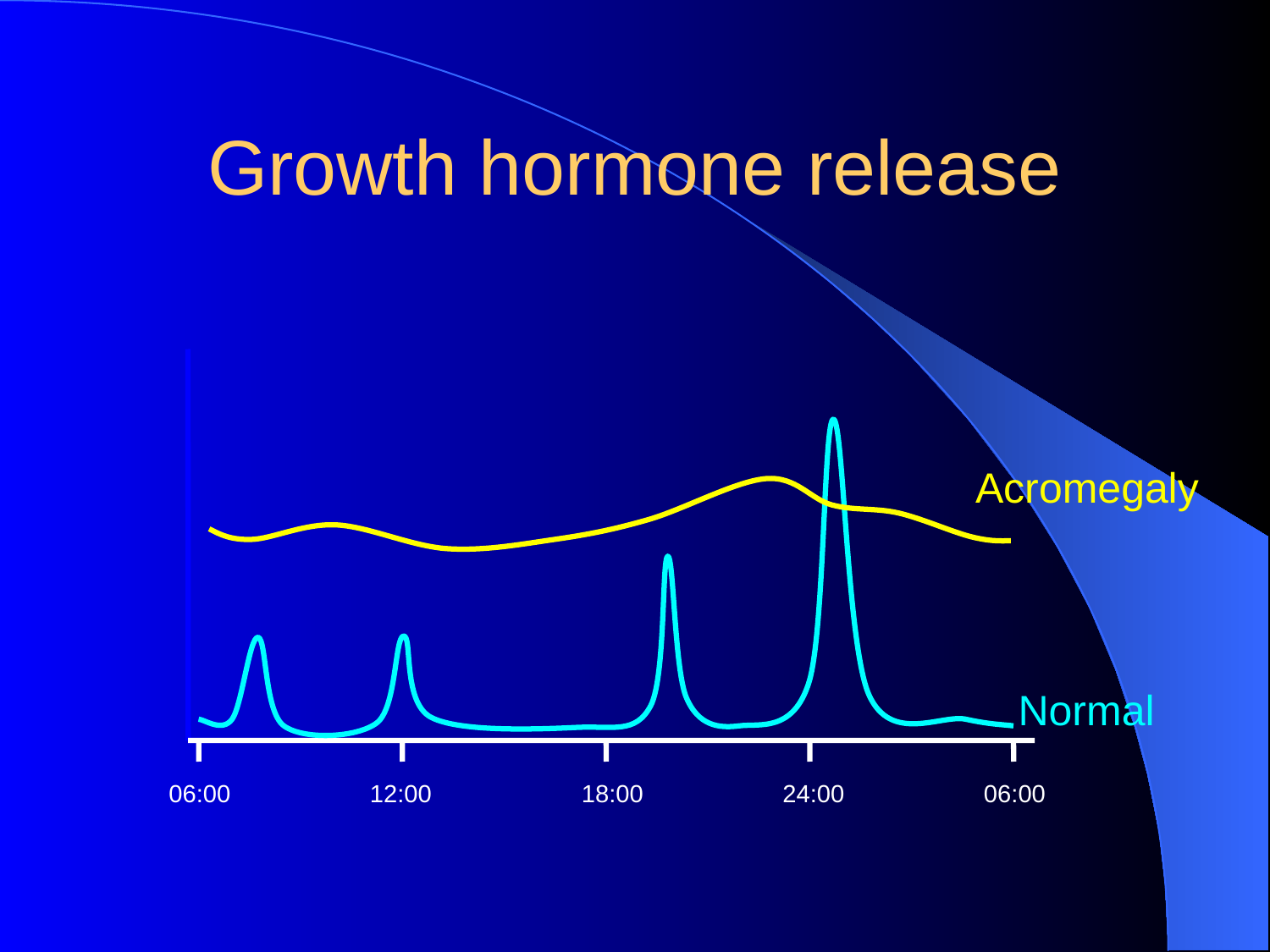

# Growth hormone release

Acromegaly

Normal

06:00
12:00
18:00
24:00
06:00